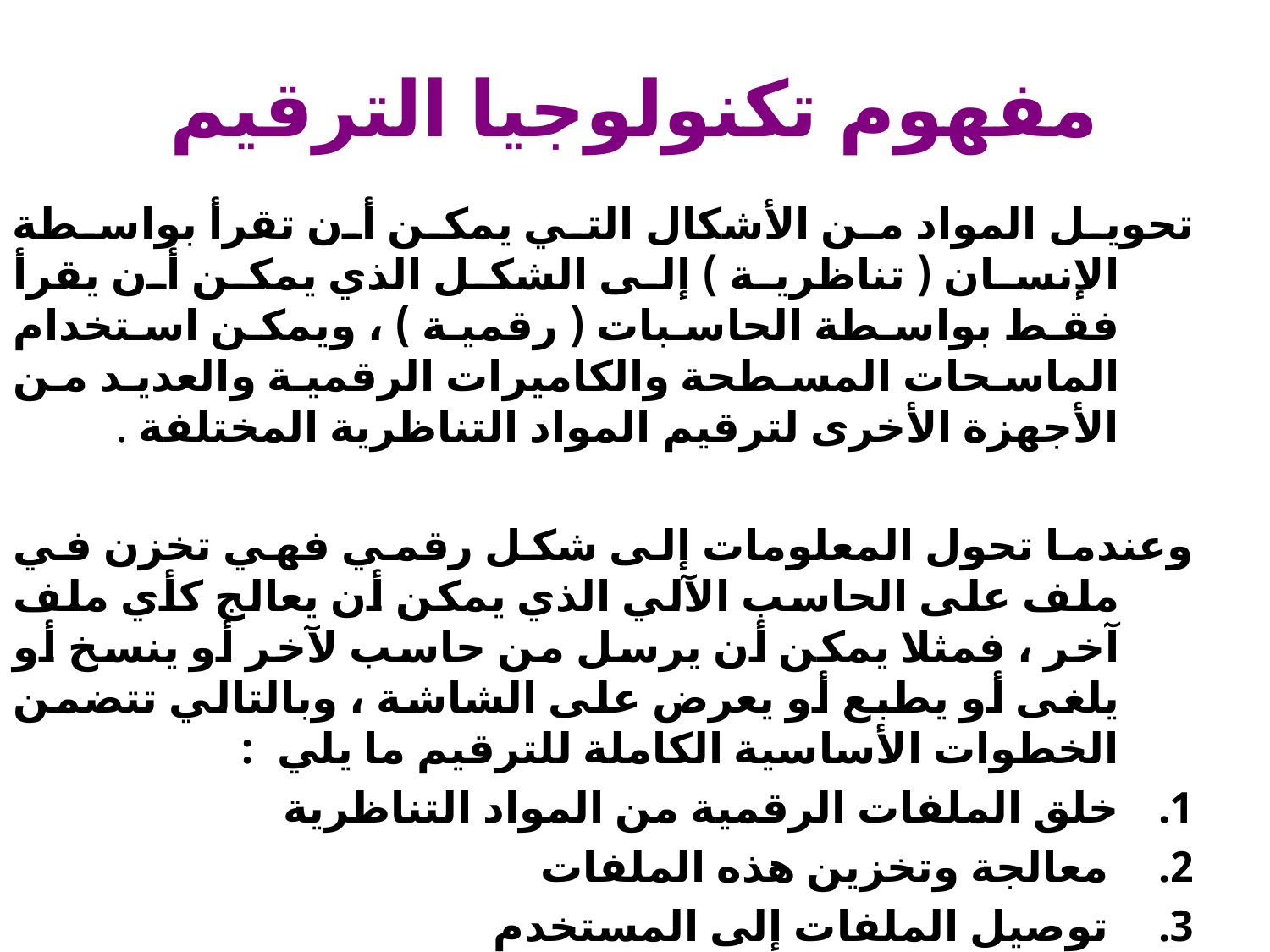

# مفهوم تكنولوجيا الترقيم
تحويل المواد من الأشكال التي يمكن أن تقرأ بواسطة الإنسان ( تناظرية ) إلى الشكل الذي يمكن أن يقرأ فقط بواسطة الحاسبات ( رقمية ) ، ويمكن استخدام الماسحات المسطحة والكاميرات الرقمية والعديد من الأجهزة الأخرى لترقيم المواد التناظرية المختلفة .

وعندما تحول المعلومات إلى شكل رقمي فهي تخزن في ملف على الحاسب الآلي الذي يمكن أن يعالج كأي ملف آخر ، فمثلا يمكن أن يرسل من حاسب لآخر أو ينسخ أو يلغى أو يطبع أو يعرض على الشاشة ، وبالتالي تتضمن الخطوات الأساسية الكاملة للترقيم ما يلي  :
خلق الملفات الرقمية من المواد التناظرية
 معالجة وتخزين هذه الملفات
 توصيل الملفات إلى المستخدم